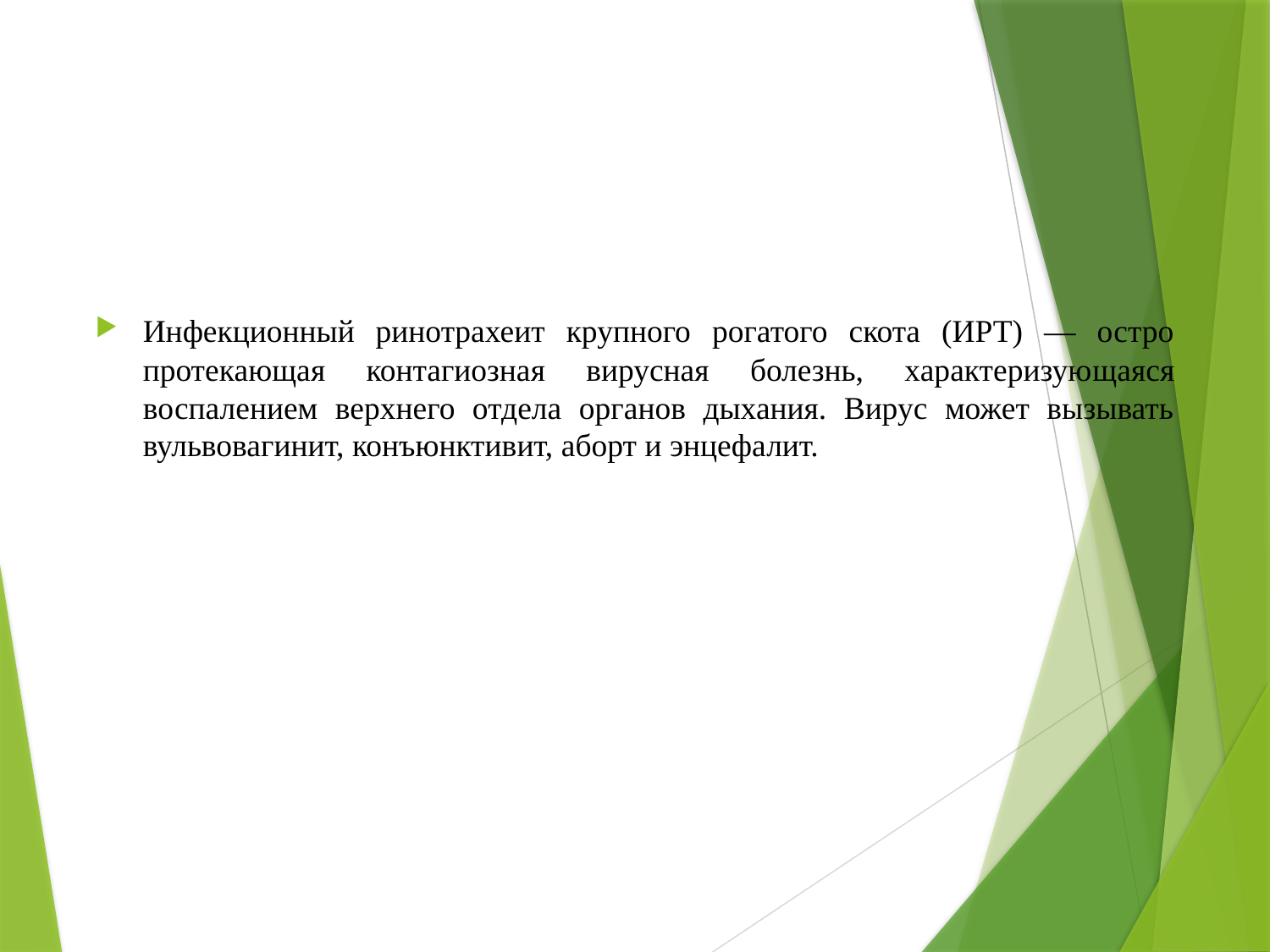

Инфекционный ринотрахеит крупного рогатого скота (ИРТ) — остро протекающая контагиозная вирусная болезнь, характеризую­щаяся воспалением верхнего отдела органов дыхания. Вирус может вызывать вульвовагинит, конъюнктивит, аборт и энцефалит.